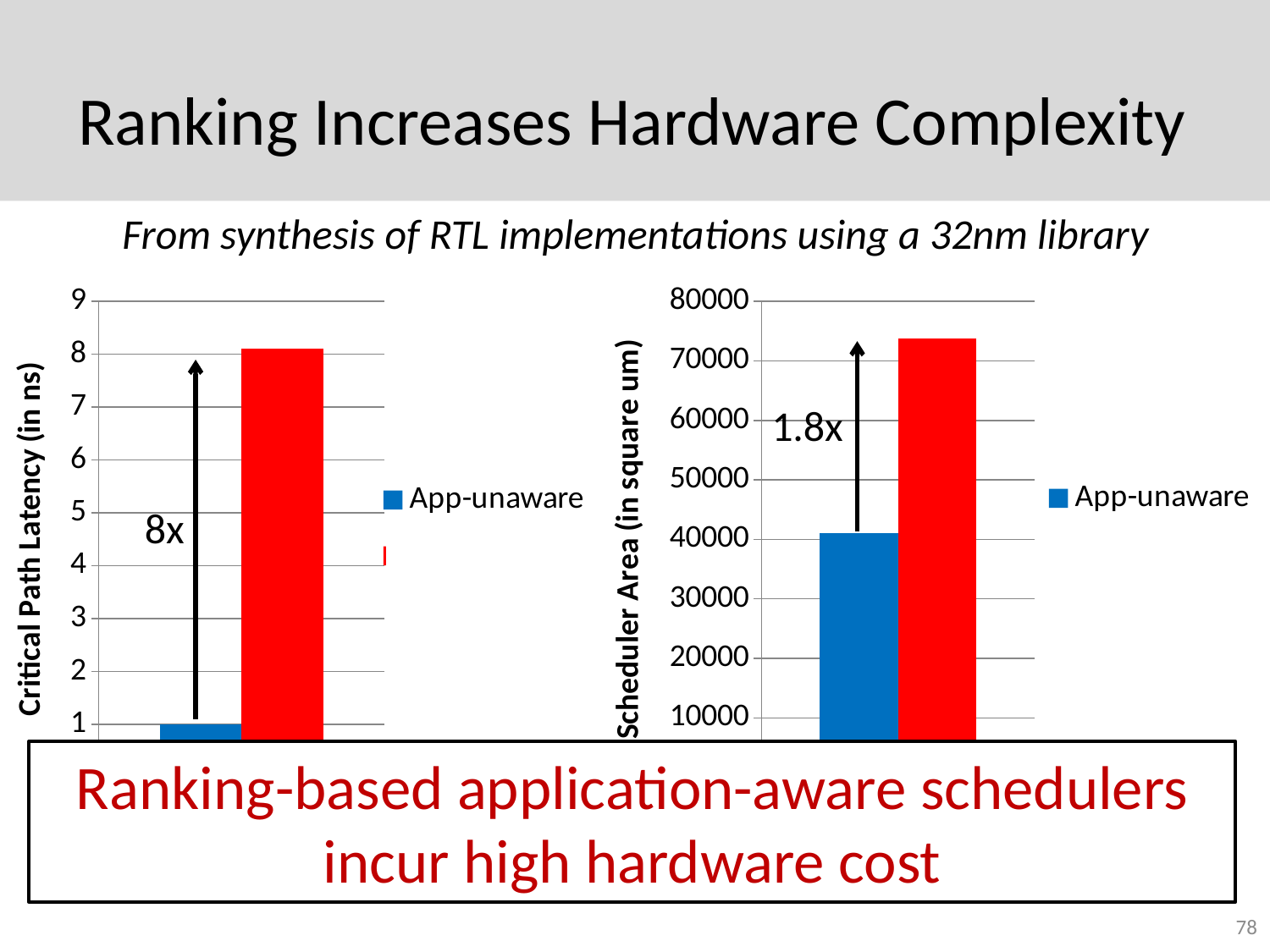

# Ranking Increases Hardware Complexity
From synthesis of RTL implementations using a 32nm library

### Chart

| Category | App-unaware | App-aware |
|---|---|---|
|  | 1.0 | 8.1 |

### Chart

| Category | App-unaware | App-aware |
|---|---|---|
|  | 41000.0 | 73797.0 |
1.8x
8x

Ranking-based application-aware schedulers incur high hardware cost
78